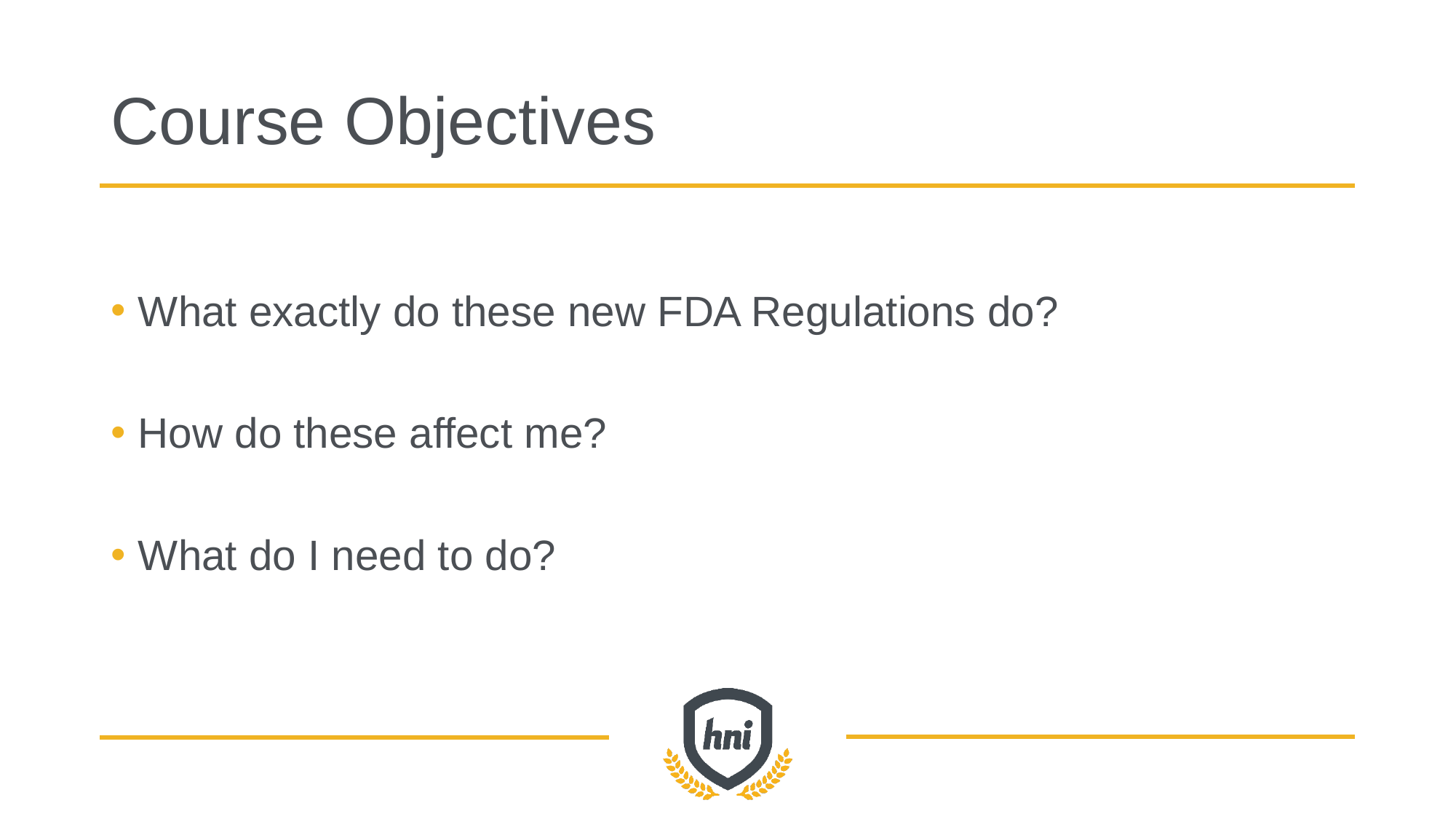

# Course Objectives

What exactly do these new FDA Regulations do?

How do these affect me?

What do I need to do?